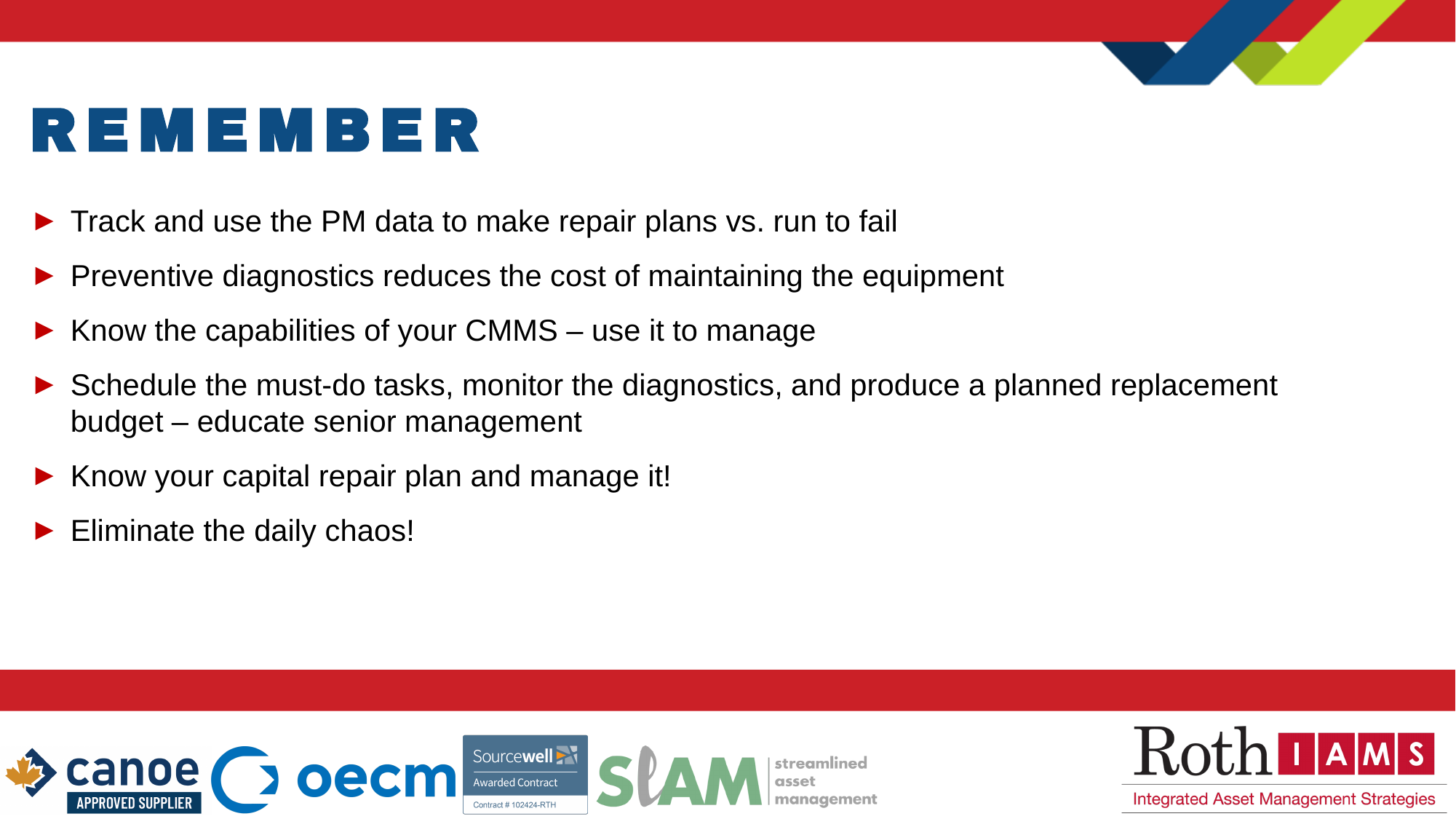

# Remember
Track and use the PM data to make repair plans vs. run to fail
Preventive diagnostics reduces the cost of maintaining the equipment
Know the capabilities of your CMMS – use it to manage
Schedule the must-do tasks, monitor the diagnostics, and produce a planned replacement budget – educate senior management
Know your capital repair plan and manage it!
Eliminate the daily chaos!